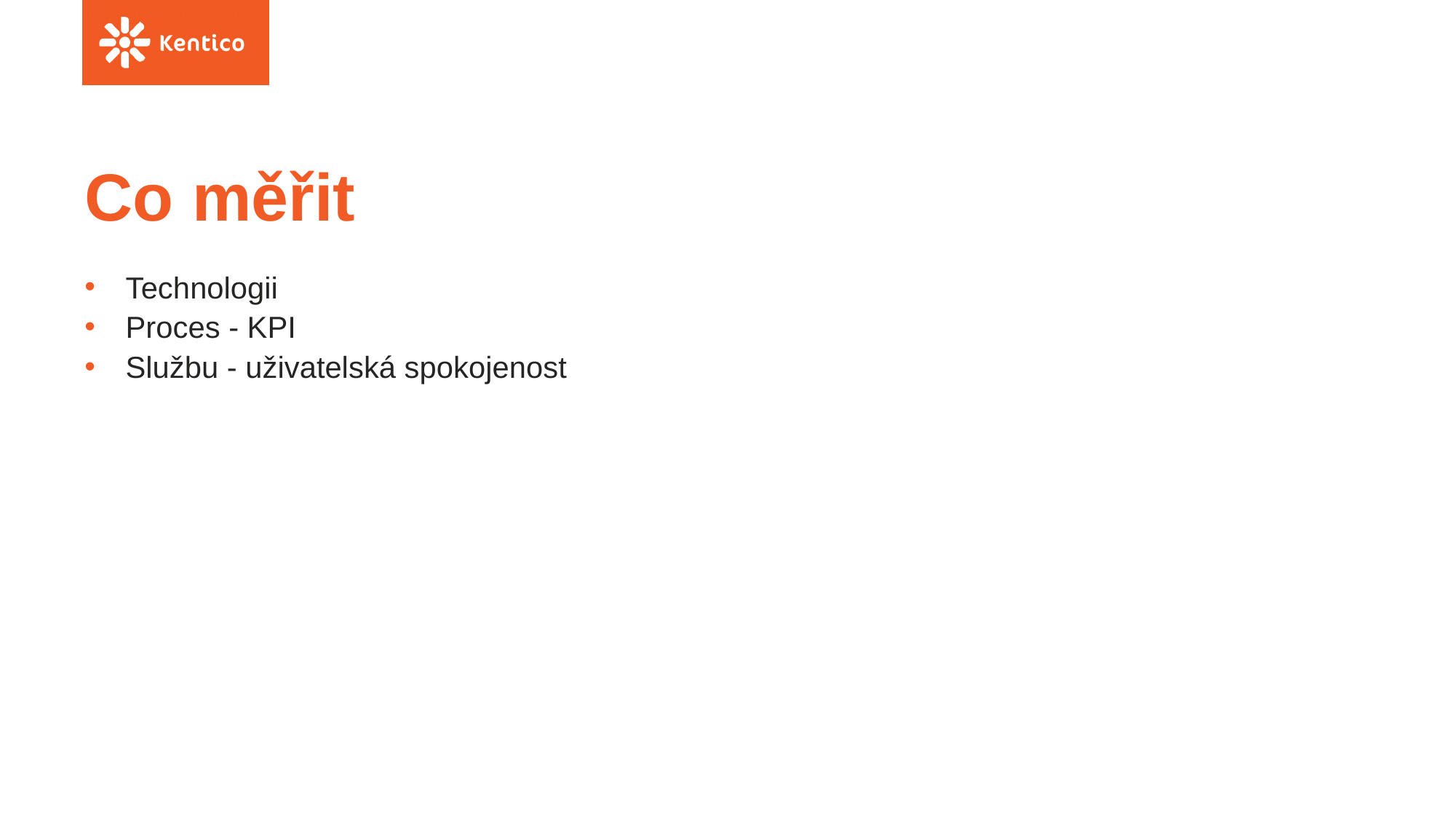

# Co měřit
Technologii
Proces - KPI
Službu - uživatelská spokojenost